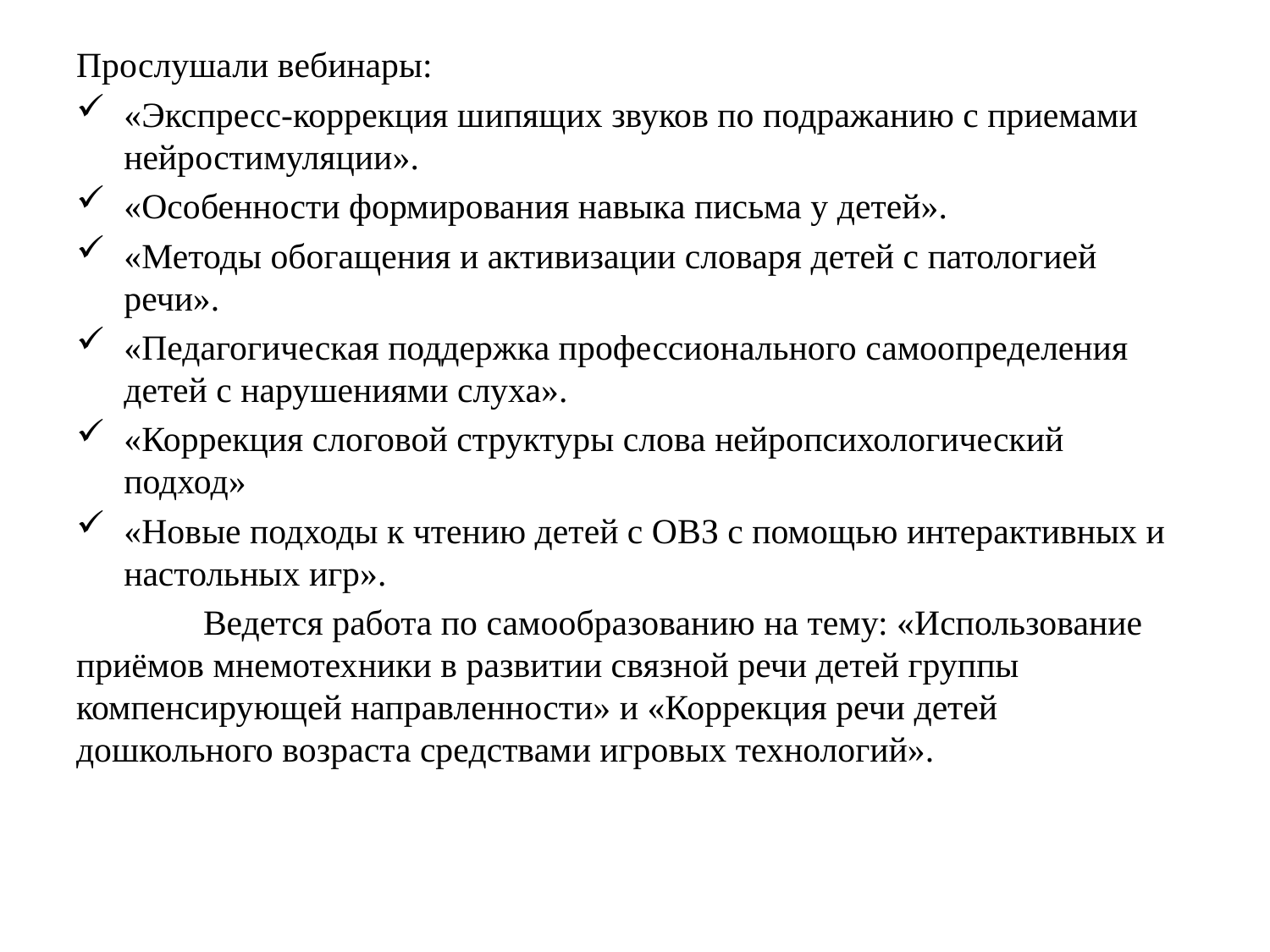

Прослушали вебинары:
«Экспресс-коррекция шипящих звуков по подражанию с приемами нейростимуляции».
«Особенности формирования навыка письма у детей».
«Методы обогащения и активизации словаря детей с патологией речи».
«Педагогическая поддержка профессионального самоопределения детей с нарушениями слуха».
«Коррекция слоговой структуры слова нейропсихологический подход»
«Новые подходы к чтению детей с ОВЗ с помощью интерактивных и настольных игр».
	Ведется работа по самообразованию на тему: «Использование приёмов мнемотехники в развитии связной речи детей группы компенсирующей направленности» и «Коррекция речи детей дошкольного возраста средствами игровых технологий».